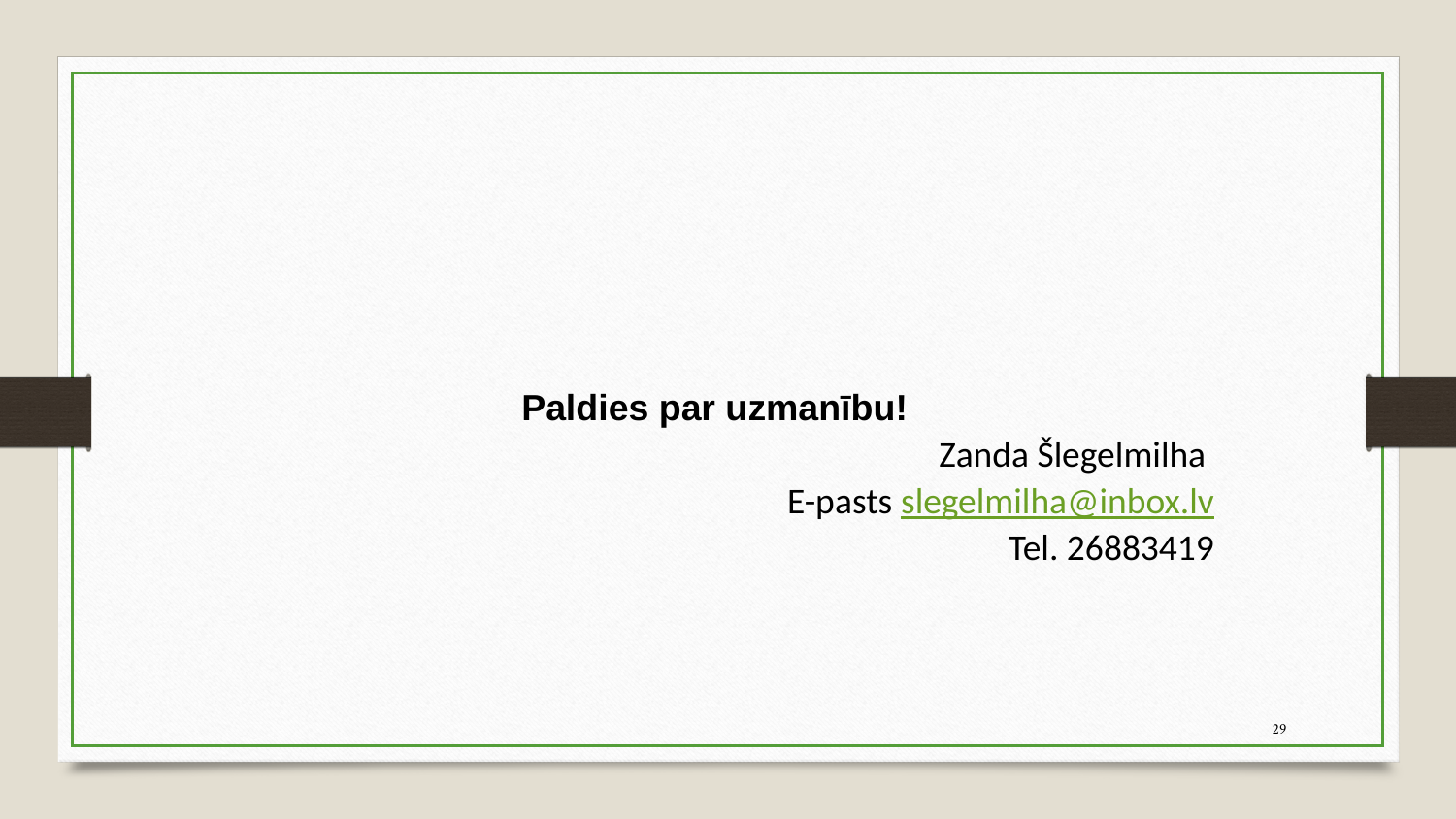

Paldies par uzmanību!
Zanda Šlegelmilha
E-pasts slegelmilha@inbox.lv
Tel. 26883419
29